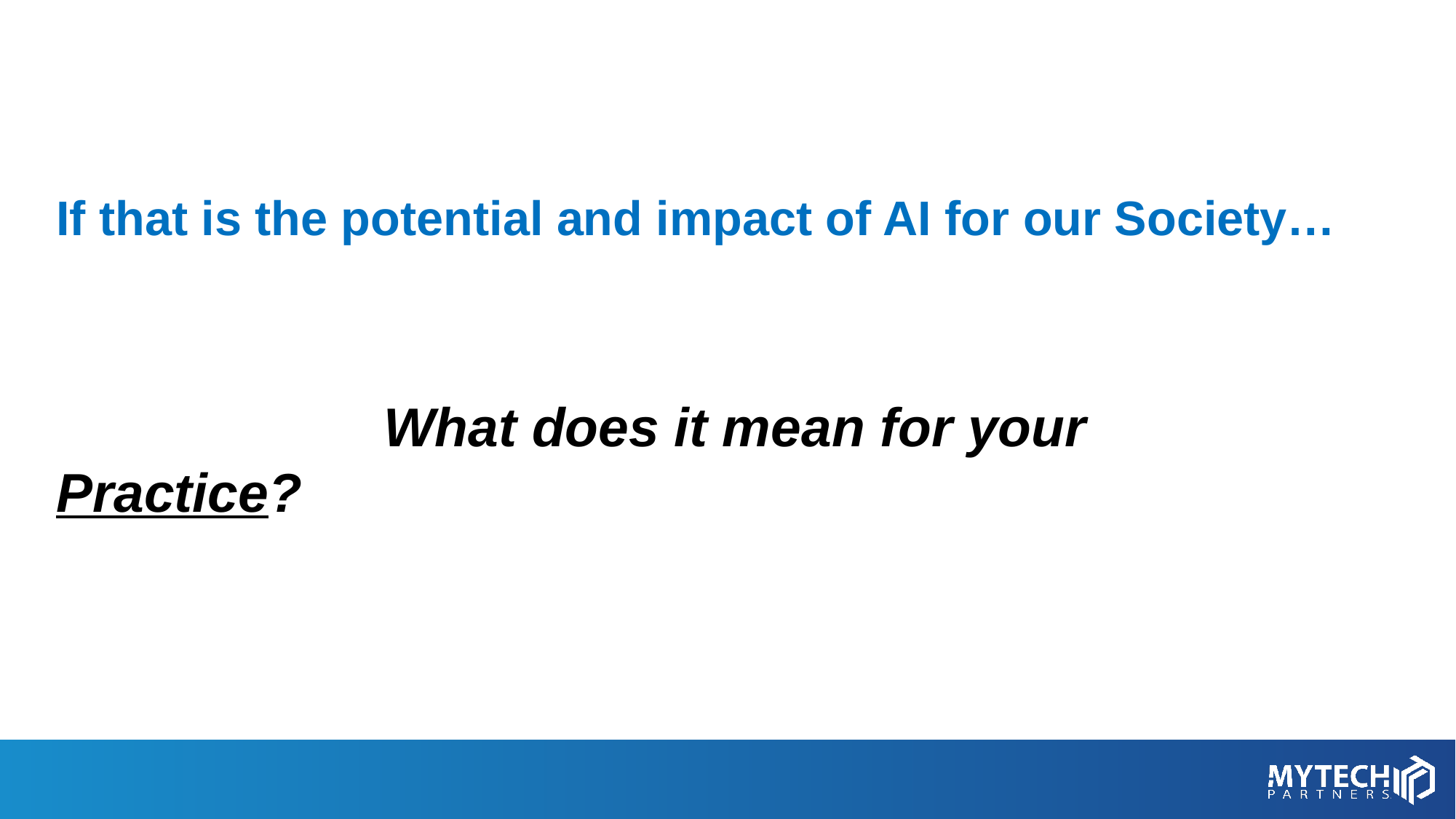

If that is the potential and impact of AI for our Society…

			What does it mean for your Practice?